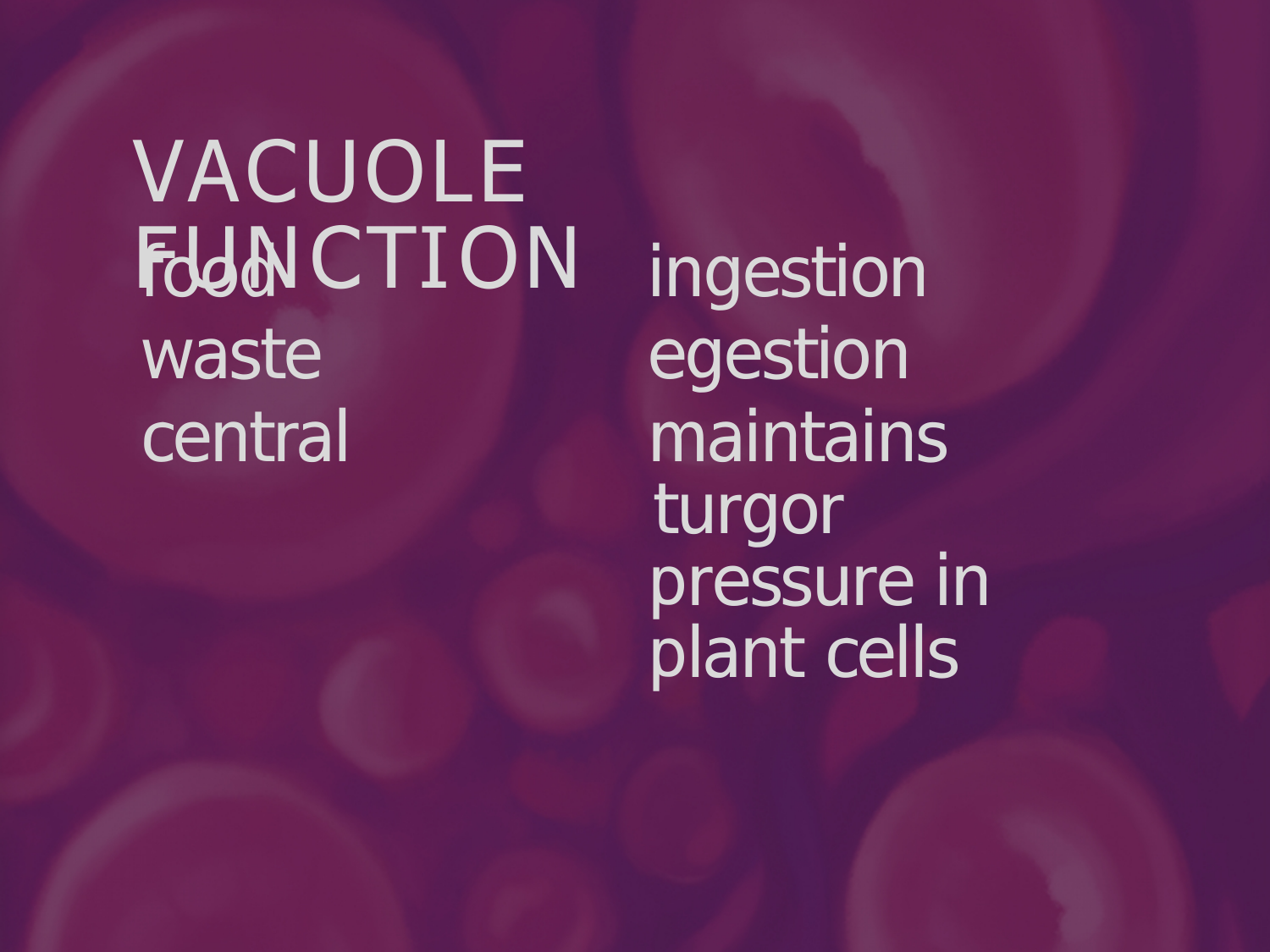

# Vacuole		Function
  food			  ingestion
  waste			  egestion
  central			  maintains 					        turgor 						  pressure in 					  plant cells